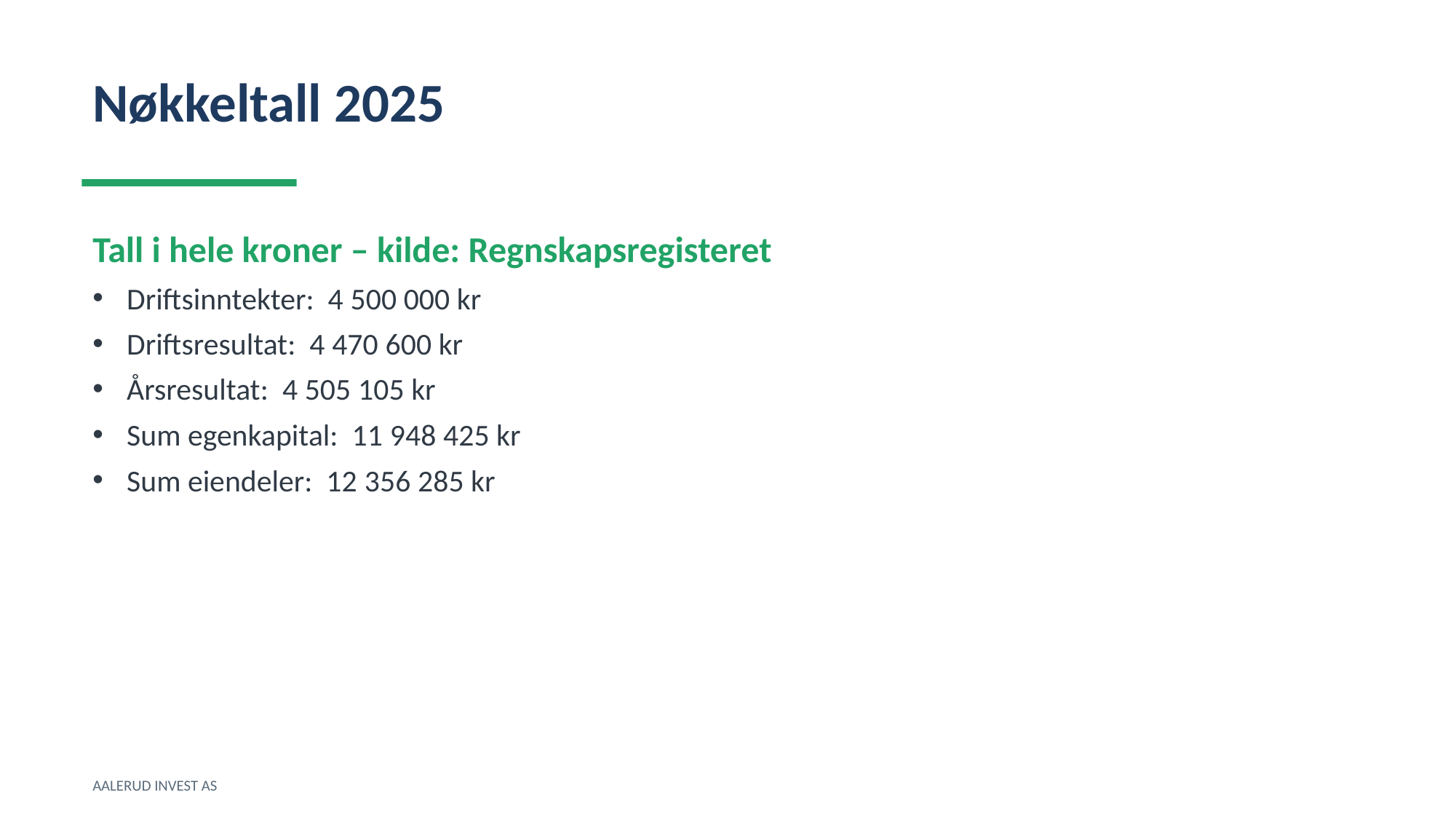

Nøkkeltall 2025

Tall i hele kroner – kilde: Regnskapsregisteret
Driftsinntekter:  4 500 000 kr
Driftsresultat:  4 470 600 kr
Årsresultat:  4 505 105 kr
Sum egenkapital:  11 948 425 kr
Sum eiendeler:  12 356 285 kr
AALERUD INVEST AS